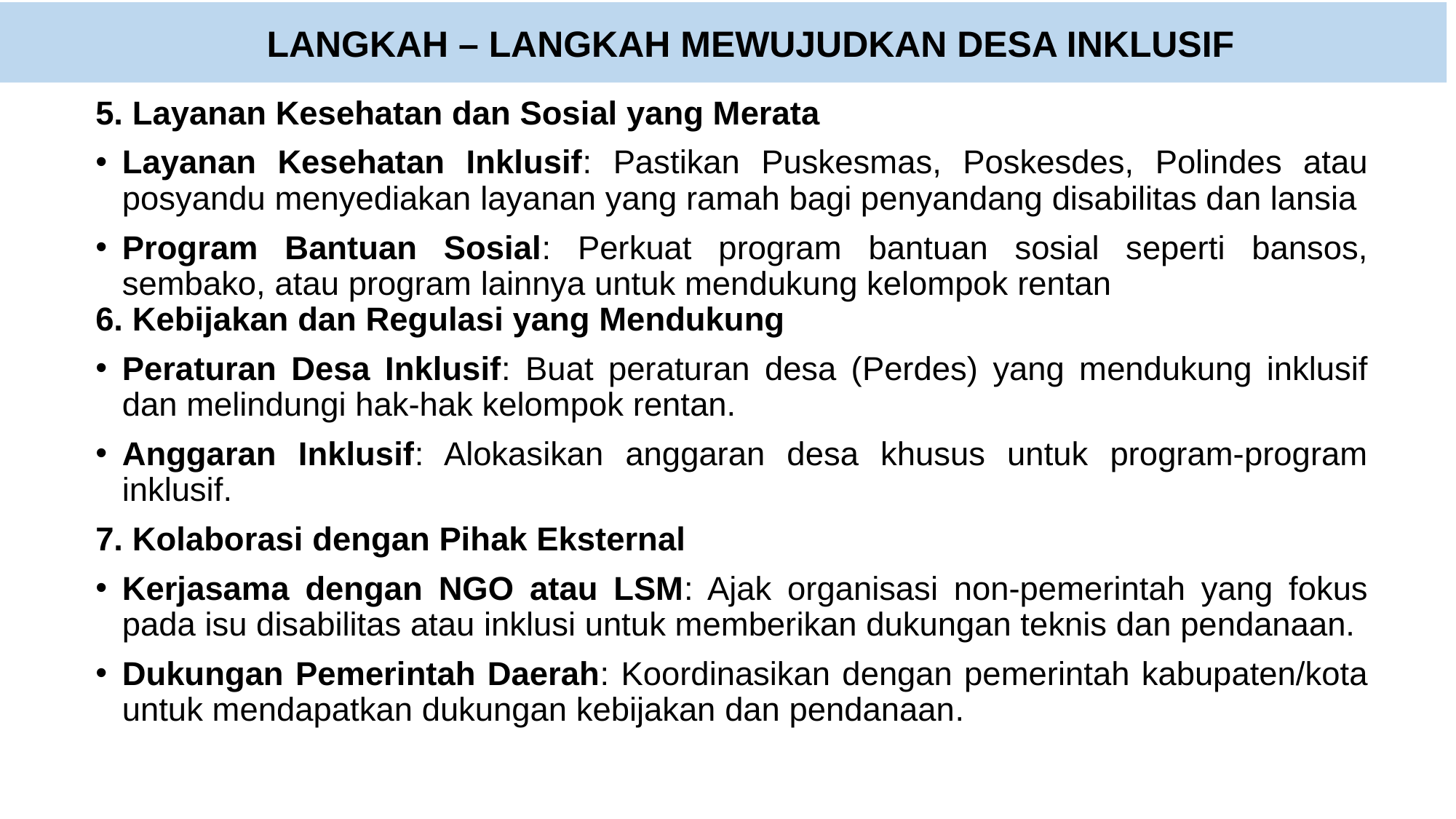

# LANGKAH – LANGKAH MEWUJUDKAN DESA INKLUSIF
5. Layanan Kesehatan dan Sosial yang Merata
Layanan Kesehatan Inklusif: Pastikan Puskesmas, Poskesdes, Polindes atau posyandu menyediakan layanan yang ramah bagi penyandang disabilitas dan lansia
Program Bantuan Sosial: Perkuat program bantuan sosial seperti bansos, sembako, atau program lainnya untuk mendukung kelompok rentan
6. Kebijakan dan Regulasi yang Mendukung
Peraturan Desa Inklusif: Buat peraturan desa (Perdes) yang mendukung inklusif dan melindungi hak-hak kelompok rentan.
Anggaran Inklusif: Alokasikan anggaran desa khusus untuk program-program inklusif.
7. Kolaborasi dengan Pihak Eksternal
Kerjasama dengan NGO atau LSM: Ajak organisasi non-pemerintah yang fokus pada isu disabilitas atau inklusi untuk memberikan dukungan teknis dan pendanaan.
Dukungan Pemerintah Daerah: Koordinasikan dengan pemerintah kabupaten/kota untuk mendapatkan dukungan kebijakan dan pendanaan.